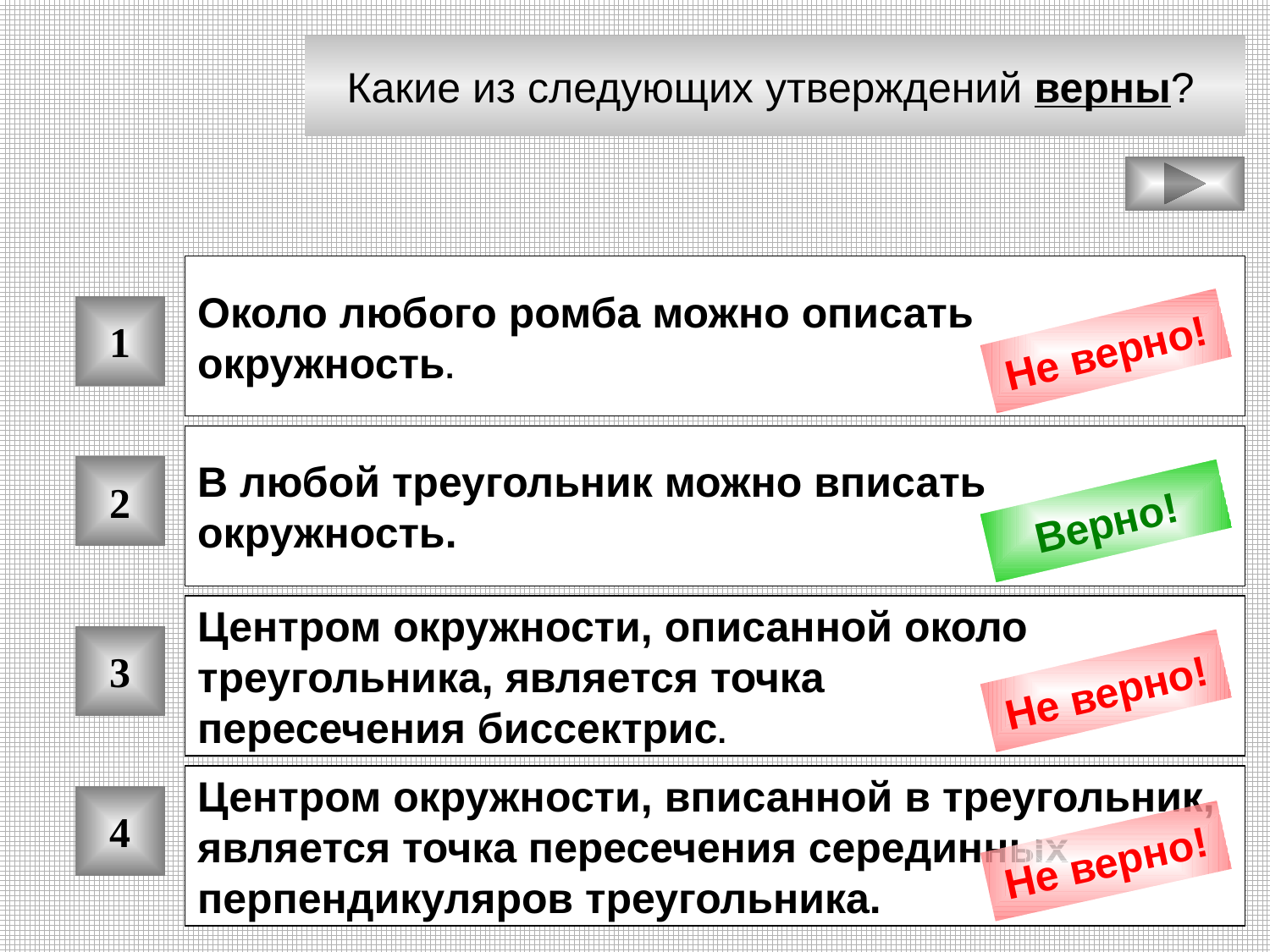

Какие из следующих утверждений верны?

Около любого ромба можно описать
окружность.
1
Не верно!
В любой треугольник можно вписать
окружность.
2
Верно!
Центром окружности, описанной около
треугольника, является точка
пересечения биссектрис.
3
Не верно!
Центром окружности, вписанной в треугольник,
является точка пересечения серединных
перпендикуляров треугольника.
4
Не верно!